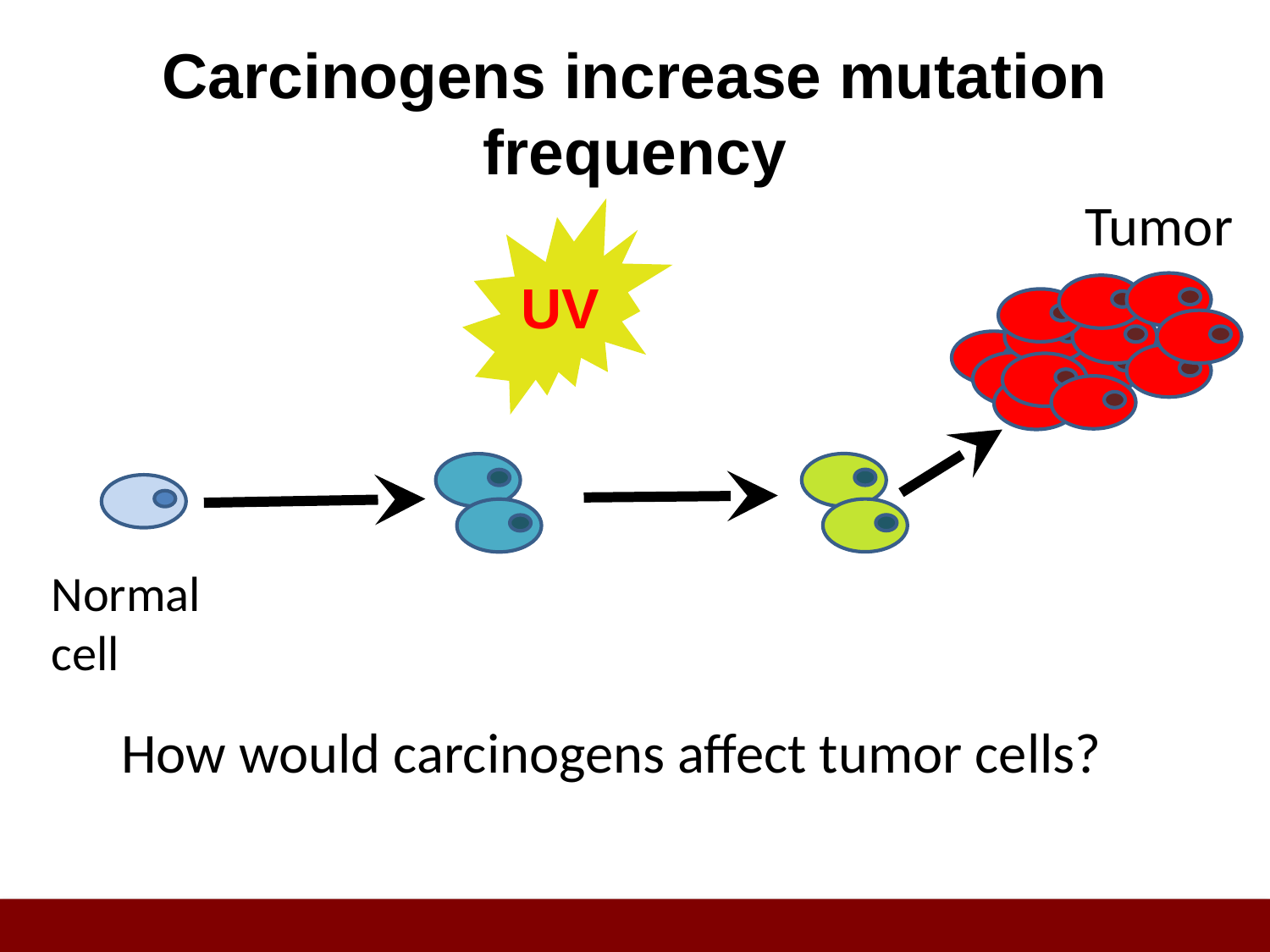

# Carcinogens increase mutation frequency
Tumor

UV

Normal
cell
How would carcinogens affect tumor cells?